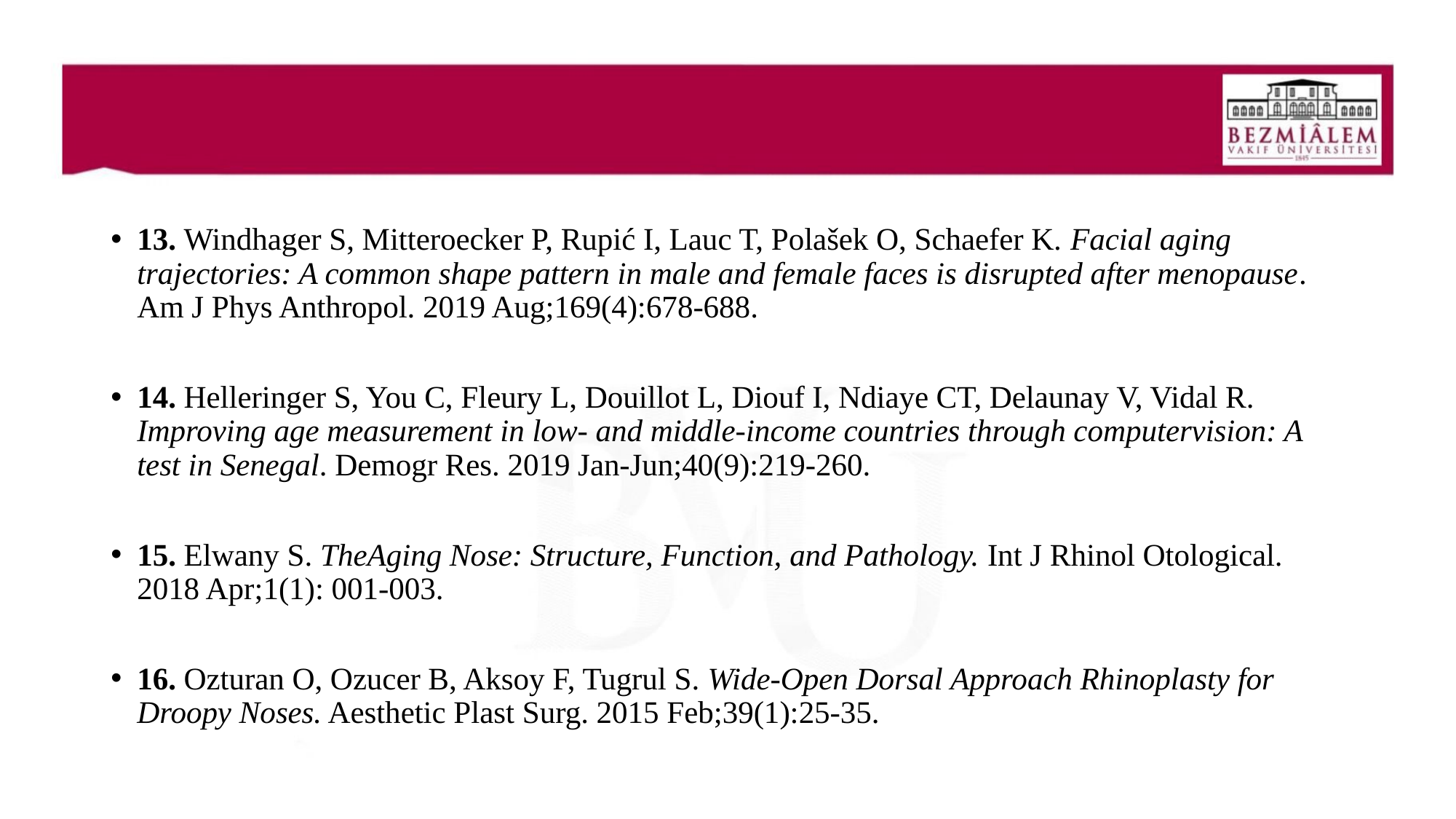

#
13. Windhager S, Mitteroecker P, Rupić I, Lauc T, Polašek O, Schaefer K. Facial aging trajectories: A common shape pattern in male and female faces is disrupted after menopause. Am J Phys Anthropol. 2019 Aug;169(4):678-688.

14. Helleringer S, You C, Fleury L, Douillot L, Diouf I, Ndiaye CT, Delaunay V, Vidal R. Improving age measurement in low- and middle-income countries through computervision: A test in Senegal. Demogr Res. 2019 Jan-Jun;40(9):219-260.

15. Elwany S. TheAging Nose: Structure, Function, and Pathology. Int J Rhinol Otological. 2018 Apr;1(1): 001-003.

16. Ozturan O, Ozucer B, Aksoy F, Tugrul S. Wide-Open Dorsal Approach Rhinoplasty for Droopy Noses. Aesthetic Plast Surg. 2015 Feb;39(1):25-35.